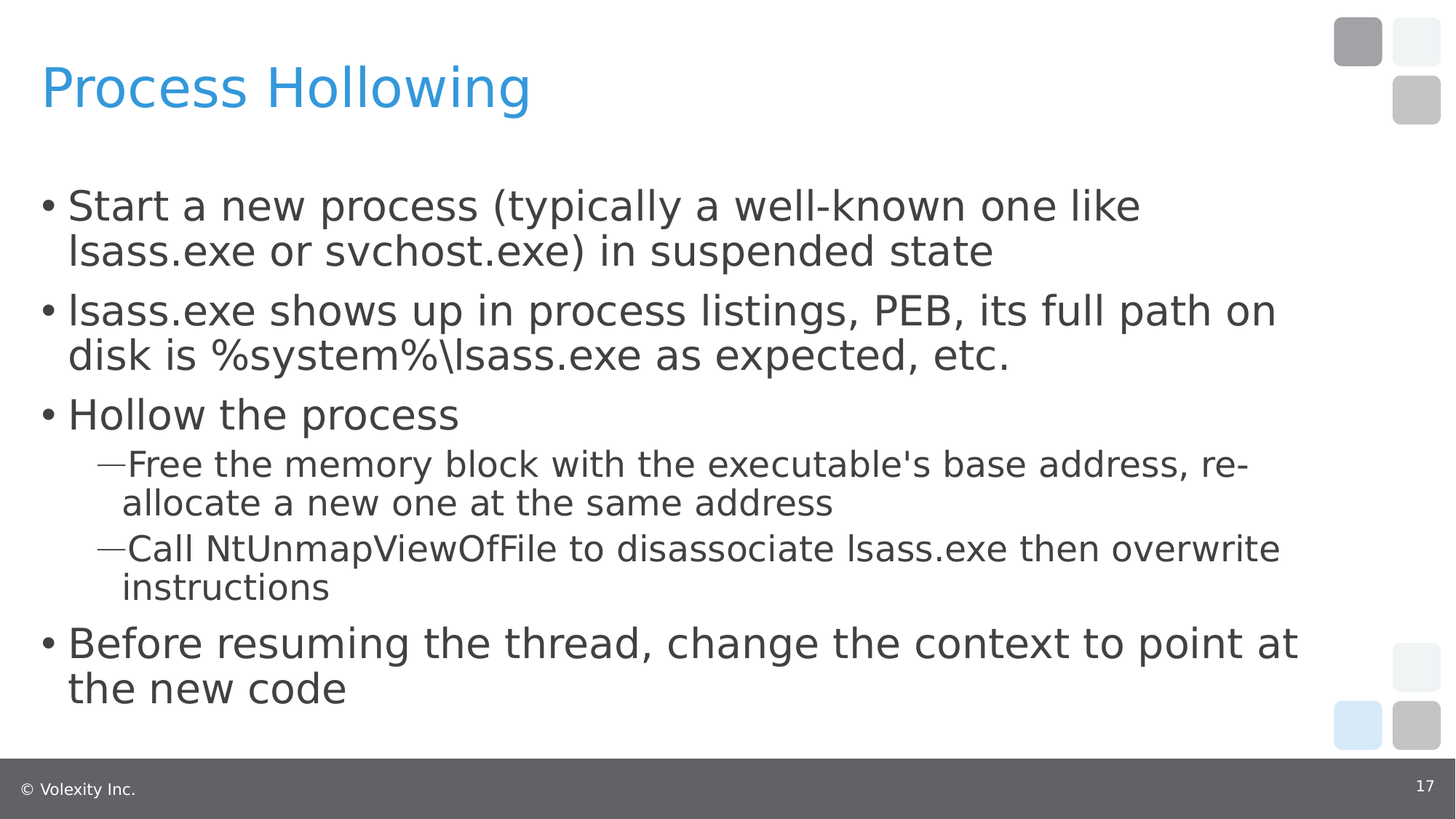

# Process Hollowing
Start a new process (typically a well-known one like lsass.exe or svchost.exe) in suspended state
lsass.exe shows up in process listings, PEB, its full path on disk is %system%\lsass.exe as expected, etc.
Hollow the process
Free the memory block with the executable's base address, re-allocate a new one at the same address
Call NtUnmapViewOfFile to disassociate lsass.exe then overwrite instructions
Before resuming the thread, change the context to point at the new code

17